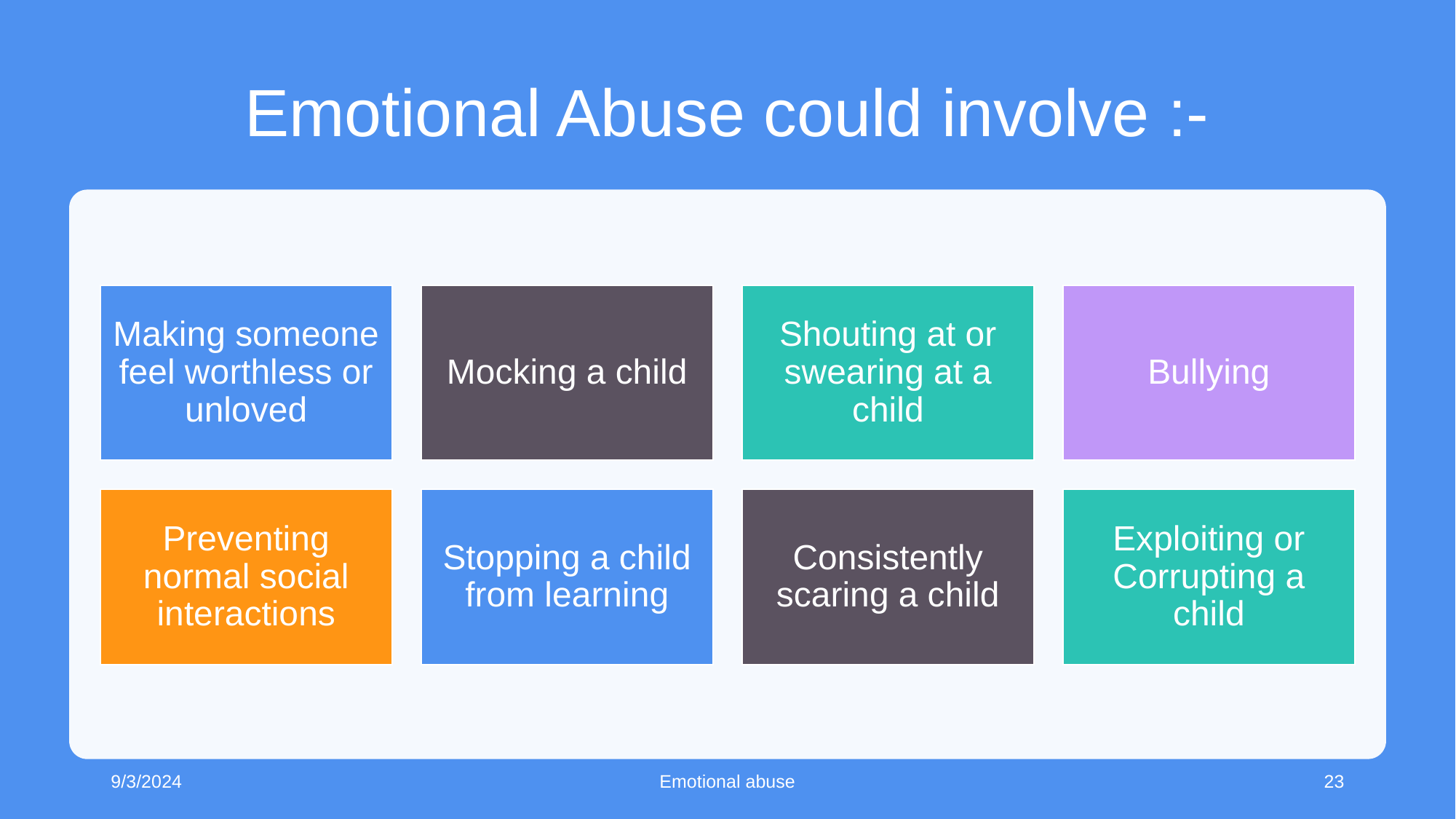

# Emotional Abuse could involve :-

Making someone feel worthless or unloved
Mocking a child
Shouting at or swearing at a child
Bullying
Preventing normal social interactions
Stopping a child from learning
Consistently scaring a child
Exploiting or Corrupting a child

9/3/2024
Emotional abuse
23